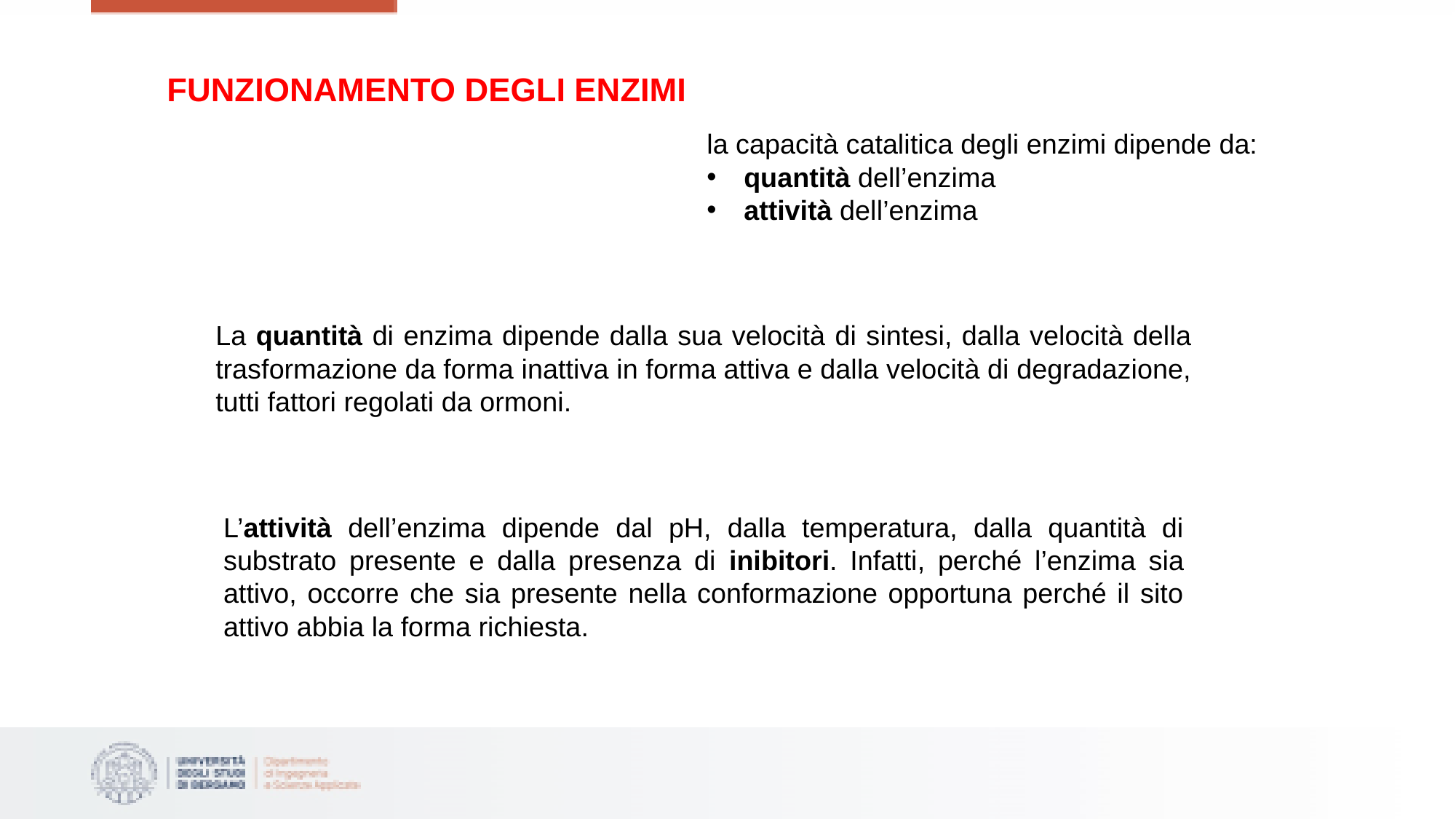

FUNZIONAMENTO DEGLI ENZIMI
la capacità catalitica degli enzimi dipende da:
quantità dell’enzima
attività dell’enzima
La quantità di enzima dipende dalla sua velocità di sintesi, dalla velocità della trasformazione da forma inattiva in forma attiva e dalla velocità di degradazione, tutti fattori regolati da ormoni.
L’attività dell’enzima dipende dal pH, dalla temperatura, dalla quantità di substrato presente e dalla presenza di inibitori. Infatti, perché l’enzima sia attivo, occorre che sia presente nella conformazione opportuna perché il sito attivo abbia la forma richiesta.